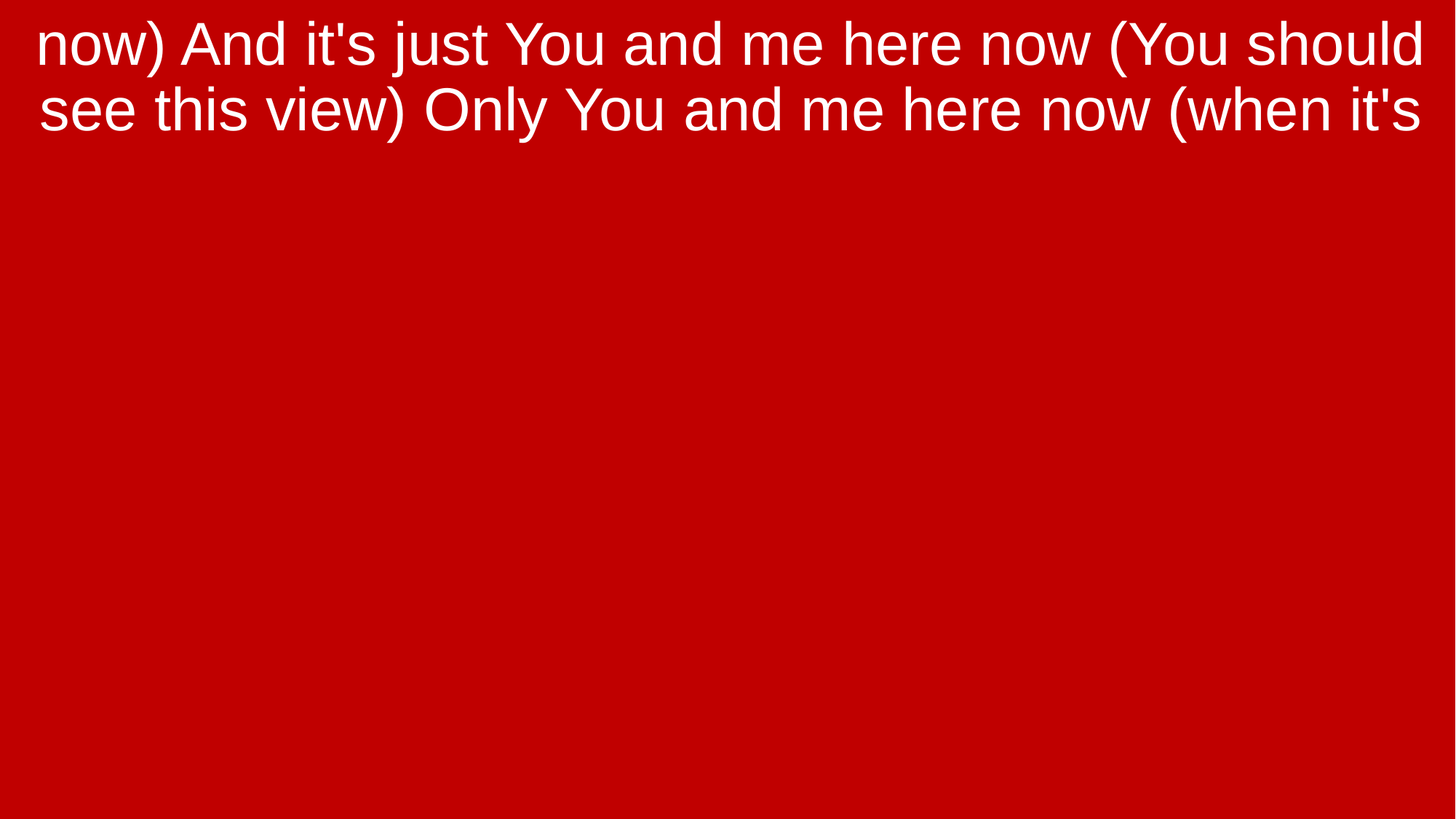

now) And it's just You and me here now (You should see this view) Only You and me here now (when it's